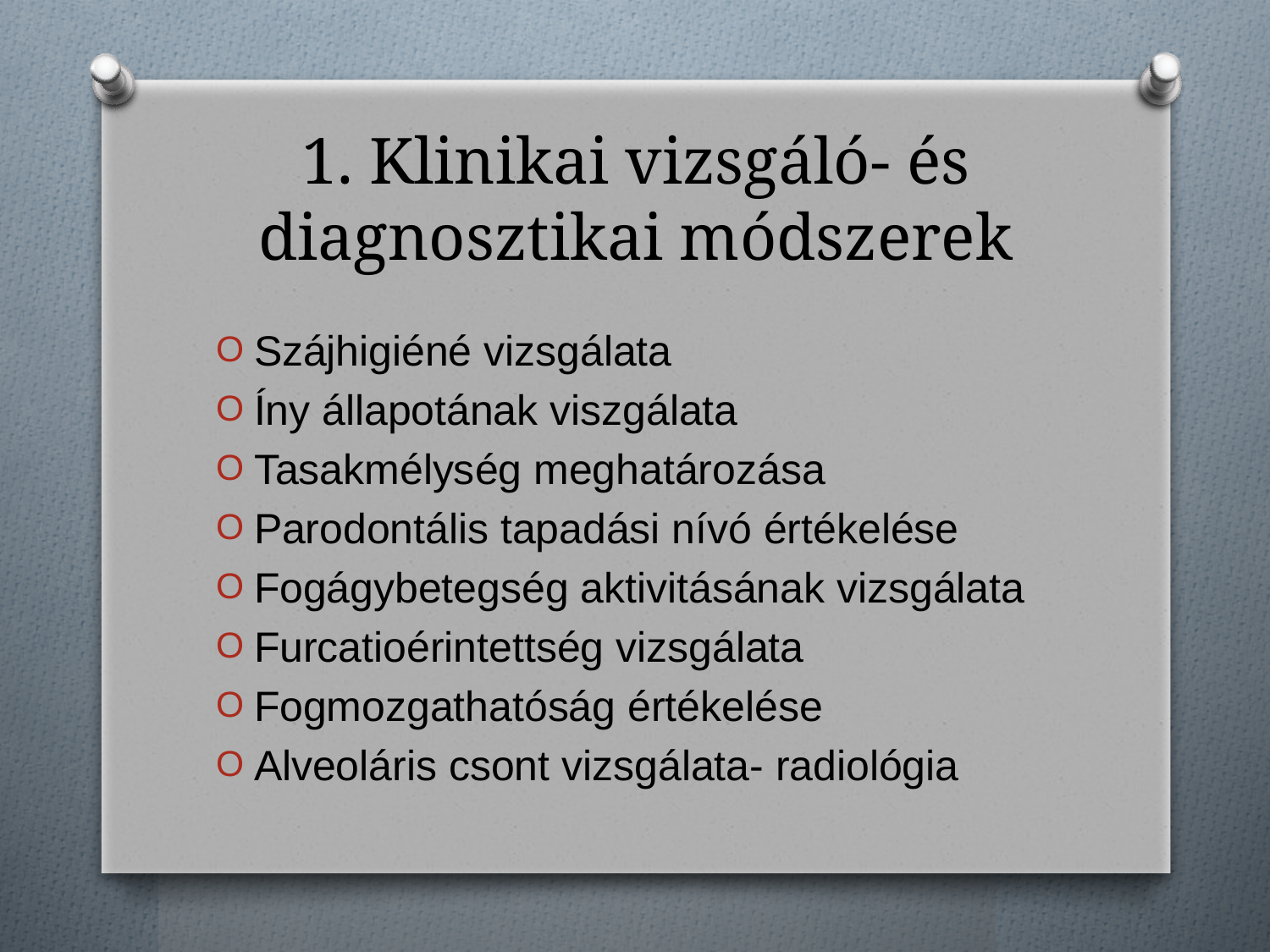

# 1. Klinikai vizsgáló- és diagnosztikai módszerek
Szájhigiéné vizsgálata
Íny állapotának viszgálata
Tasakmélység meghatározása
Parodontális tapadási nívó értékelése
Fogágybetegség aktivitásának vizsgálata
Furcatioérintettség vizsgálata
Fogmozgathatóság értékelése
Alveoláris csont vizsgálata- radiológia